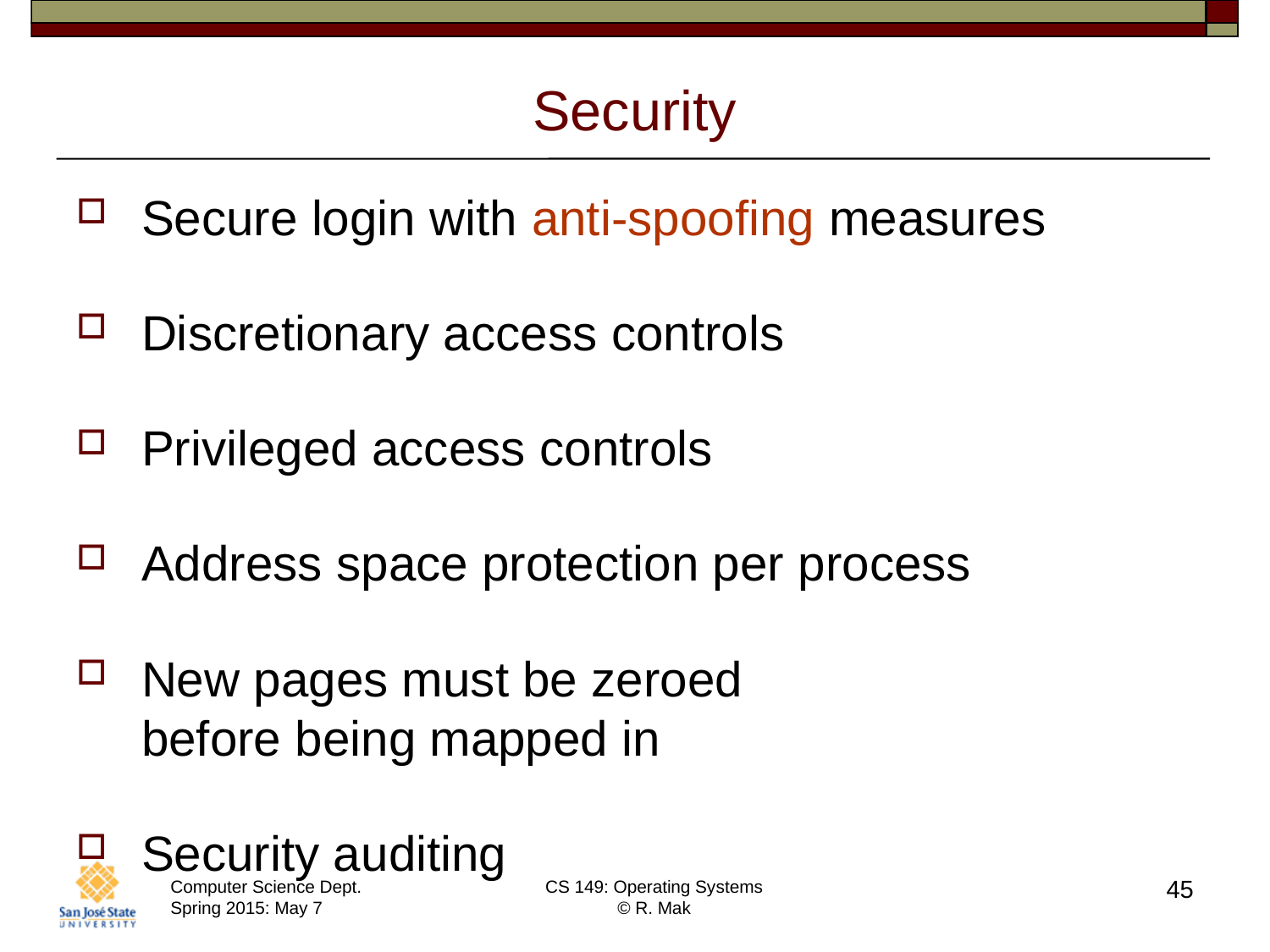

# Security
Secure login with anti-spoofing measures

Discretionary access controls

Privileged access controls

Address space protection per process

New pages must be zeroed
before being mapped in

Security auditing
45